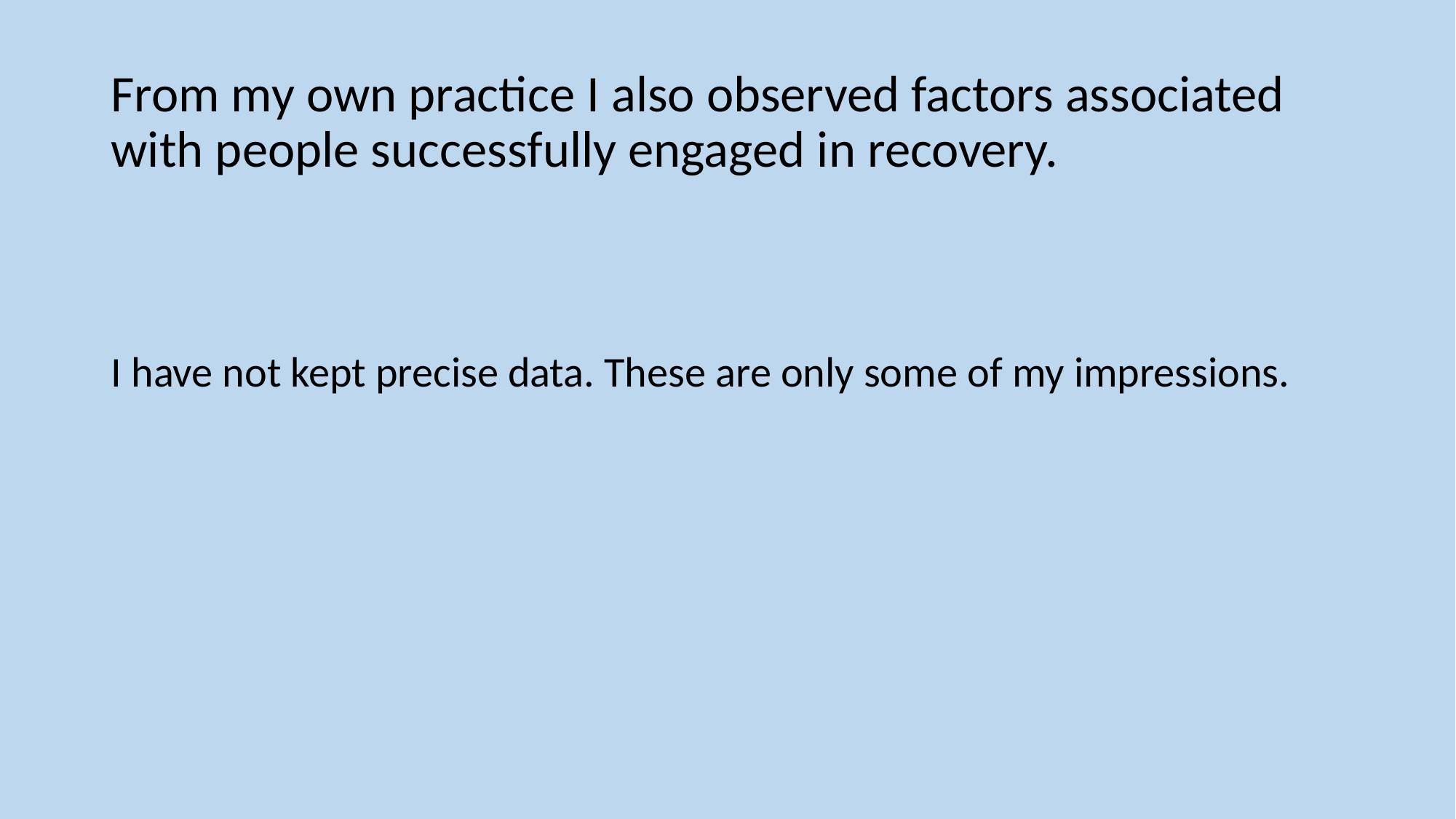

# From my own practice I also observed factors associated with people successfully engaged in recovery.

I have not kept precise data. These are only some of my impressions.